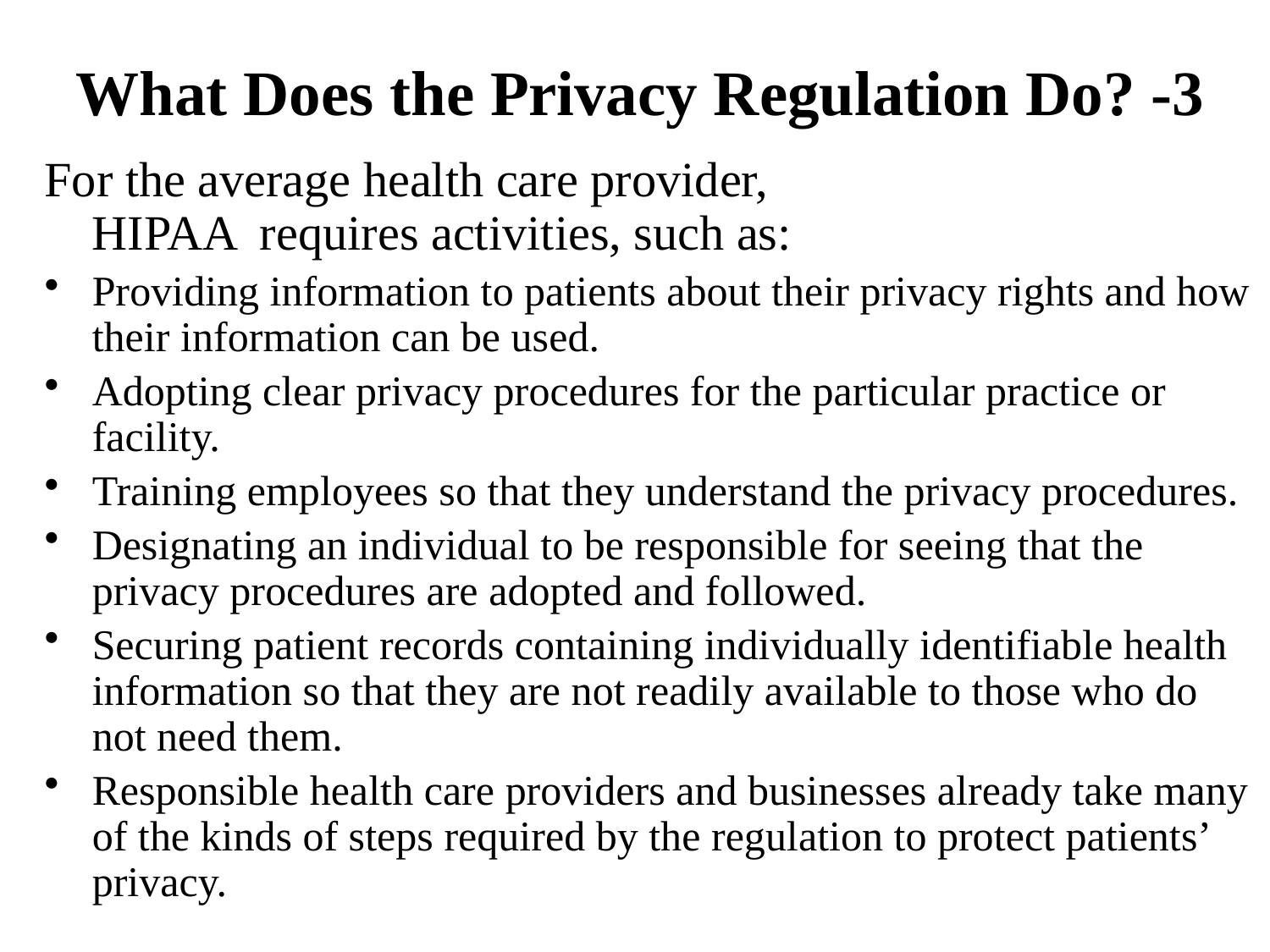

# What Does the Privacy Regulation Do? -3
For the average health care provider,
HIPAA  requires activities, such as:
Providing information to patients about their privacy rights and how their information can be used.
Adopting clear privacy procedures for the particular practice or facility.
Training employees so that they understand the privacy procedures.
Designating an individual to be responsible for seeing that the privacy procedures are adopted and followed.
Securing patient records containing individually identifiable health information so that they are not readily available to those who do not need them.
Responsible health care providers and businesses already take many of the kinds of steps required by the regulation to protect patients’ privacy.